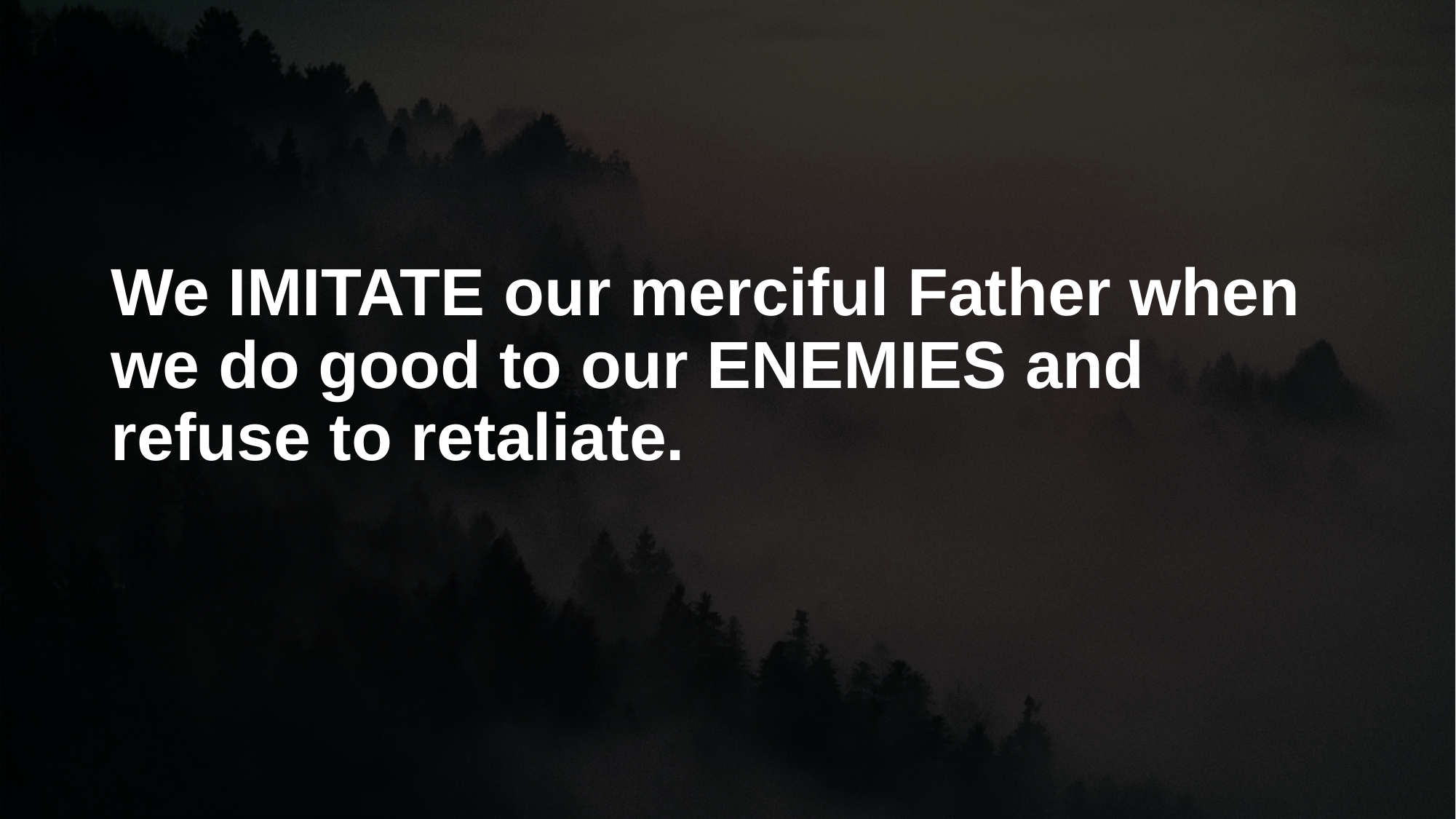

We IMITATE our merciful Father when we do good to our ENEMIES and refuse to retaliate.